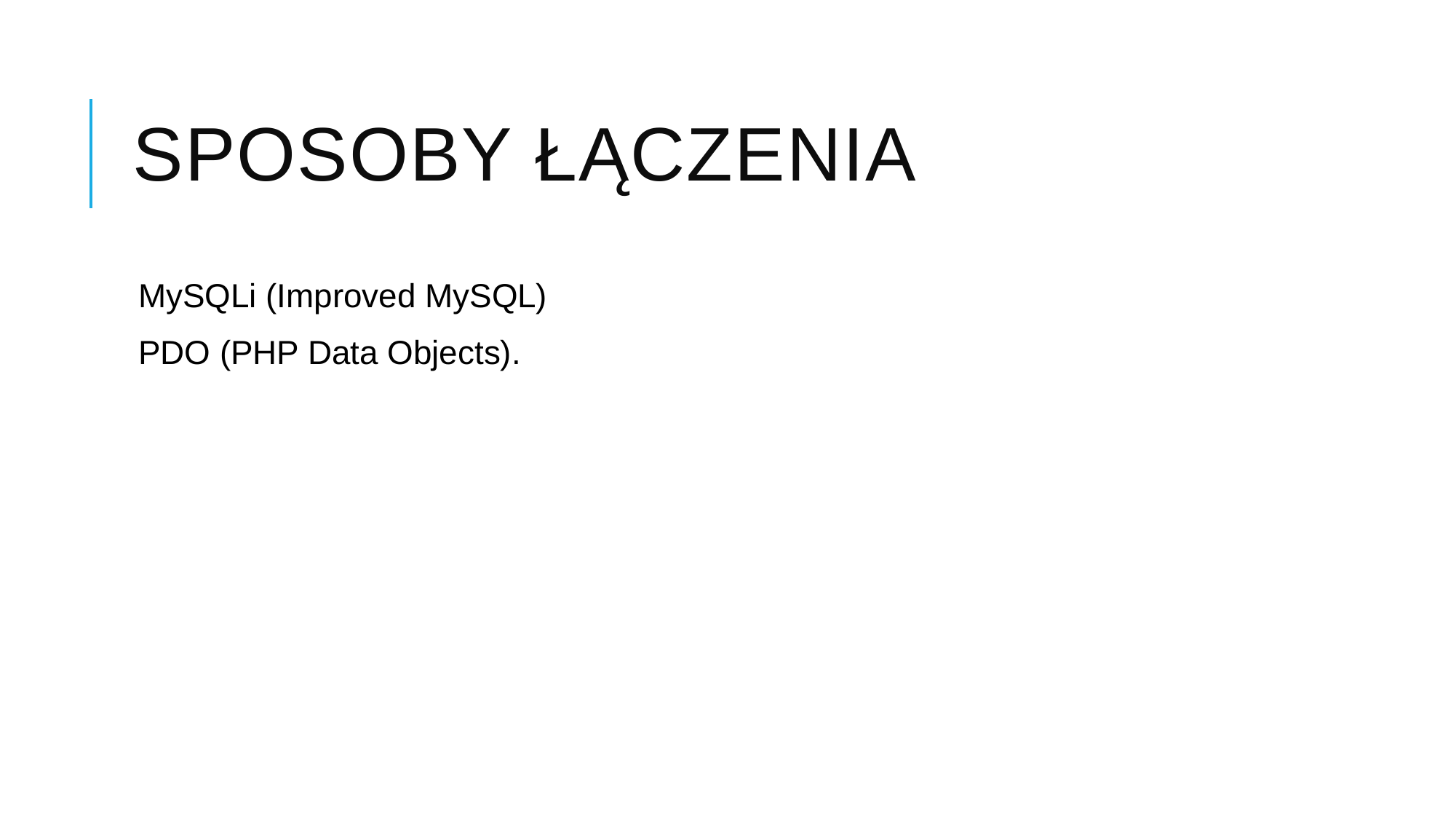

# Sposoby łączenia
MySQLi (Improved MySQL)
PDO (PHP Data Objects).